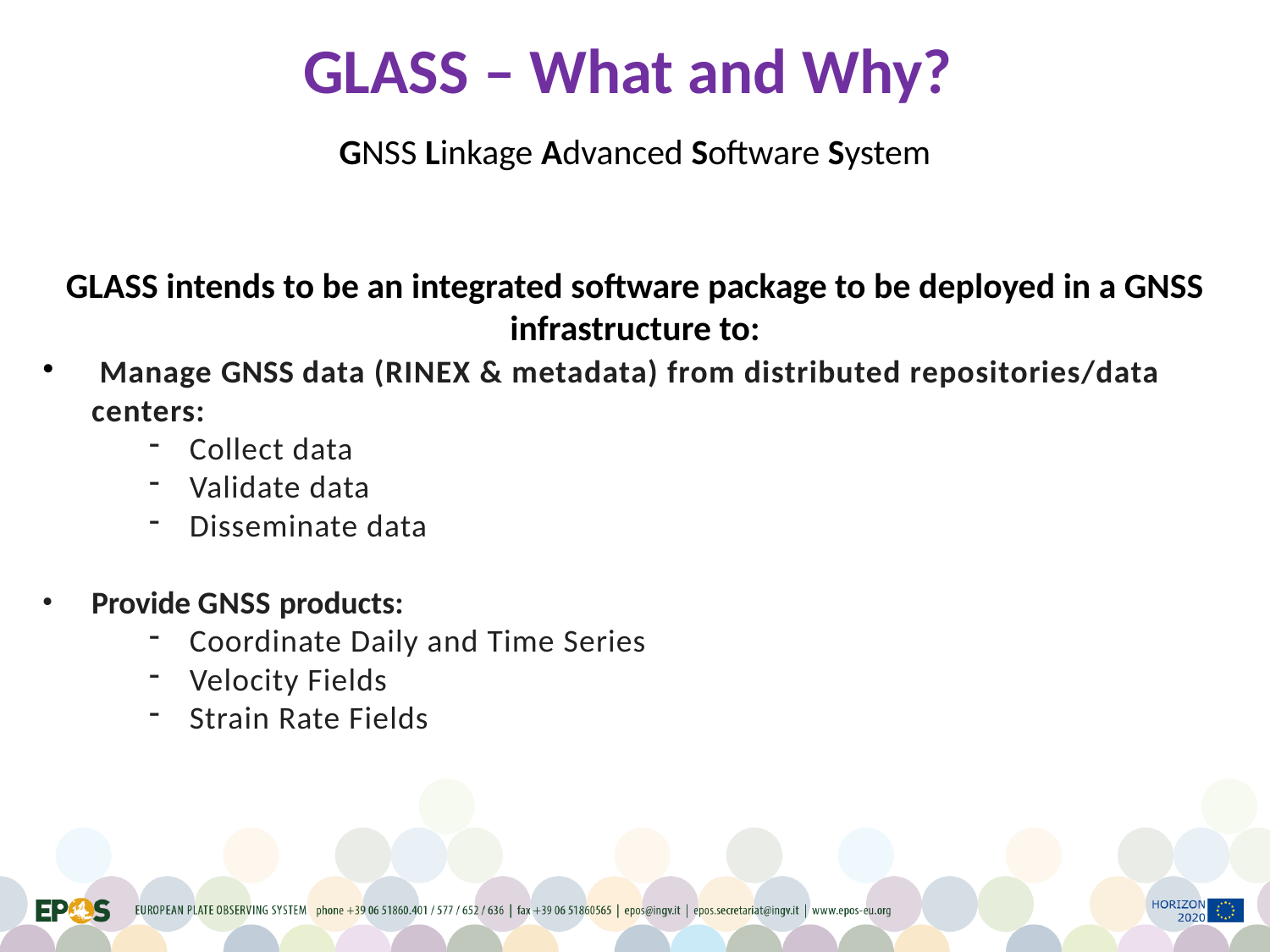

# GLASS – What and Why?
GNSS Linkage Advanced Software System
GLASS intends to be an integrated software package to be deployed in a GNSS infrastructure to:
 Manage GNSS data (RINEX & metadata) from distributed repositories/data centers:
Collect data
Validate data
Disseminate data

Provide GNSS products:
Coordinate Daily and Time Series
Velocity Fields
Strain Rate Fields